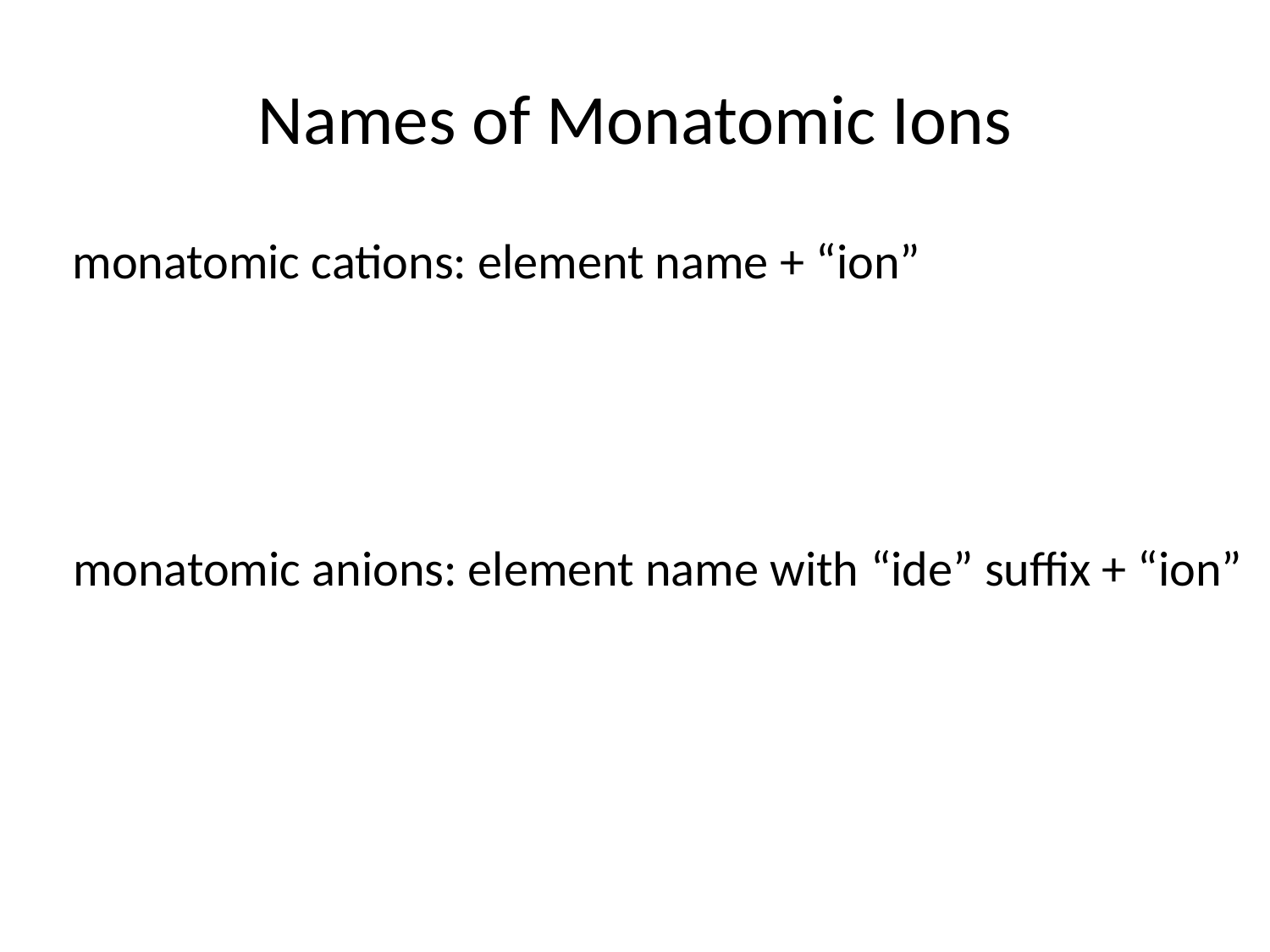

# Names of Monatomic Ions
monatomic cations: element name + “ion”
monatomic anions: element name with “ide” suffix + “ion”